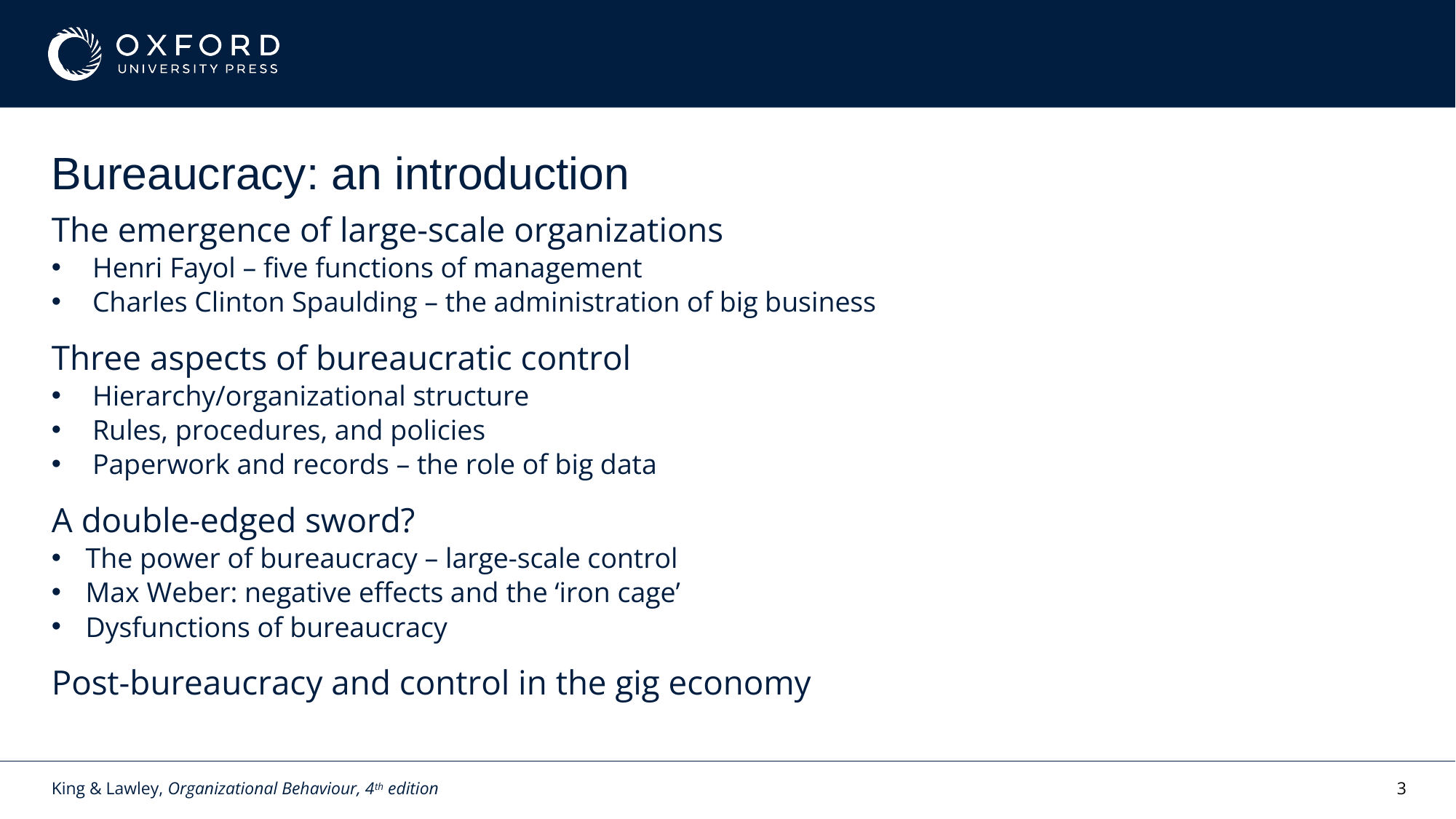

# Bureaucracy: an introduction
The emergence of large-scale organizations​
Henri Fayol – five functions of management​
Charles Clinton Spaulding – the administration of big business​

Three aspects of bureaucratic control​
Hierarchy/organizational structure​
Rules, procedures, and policies​
Paperwork and records – the role of big data​

A double-edged sword?​
The power of bureaucracy – large-scale control​
Max Weber: negative effects and the ‘iron cage’​
Dysfunctions of bureaucracy​

Post-bureaucracy and control in the gig economy​

King & Lawley, Organizational Behaviour, 4th edition
3